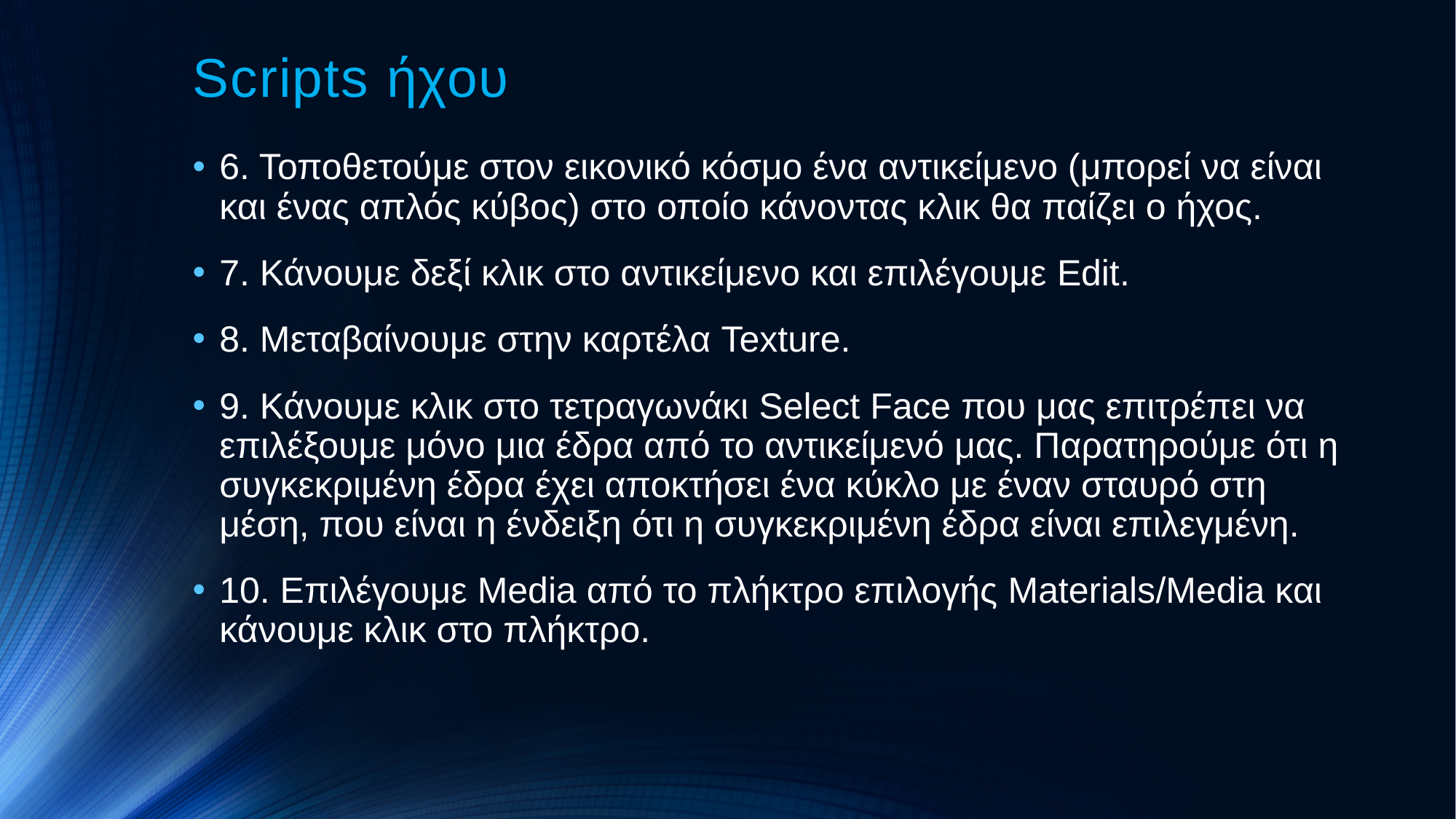

# Scripts ήχου
6. Τοποθετούμε στον εικονικό κόσμο ένα αντικείμενο (μπορεί να είναι και ένας απλός κύβος) στο οποίο κάνοντας κλικ θα παίζει ο ήχος.
7. Κάνουμε δεξί κλικ στο αντικείμενο και επιλέγουμε Edit.
8. Μεταβαίνουμε στην καρτέλα Texture.
9. Κάνουμε κλικ στο τετραγωνάκι Select Face που μας επιτρέπει να επιλέξουμε μόνο μια έδρα από το αντικείμενό μας. Παρατηρούμε ότι η συγκεκριμένη έδρα έχει αποκτήσει ένα κύκλο με έναν σταυρό στη μέση, που είναι η ένδειξη ότι η συγκεκριμένη έδρα είναι επιλεγμένη.
10. Επιλέγουμε Media από το πλήκτρο επιλογής Materials/Media και κάνουμε κλικ στο πλήκτρο.